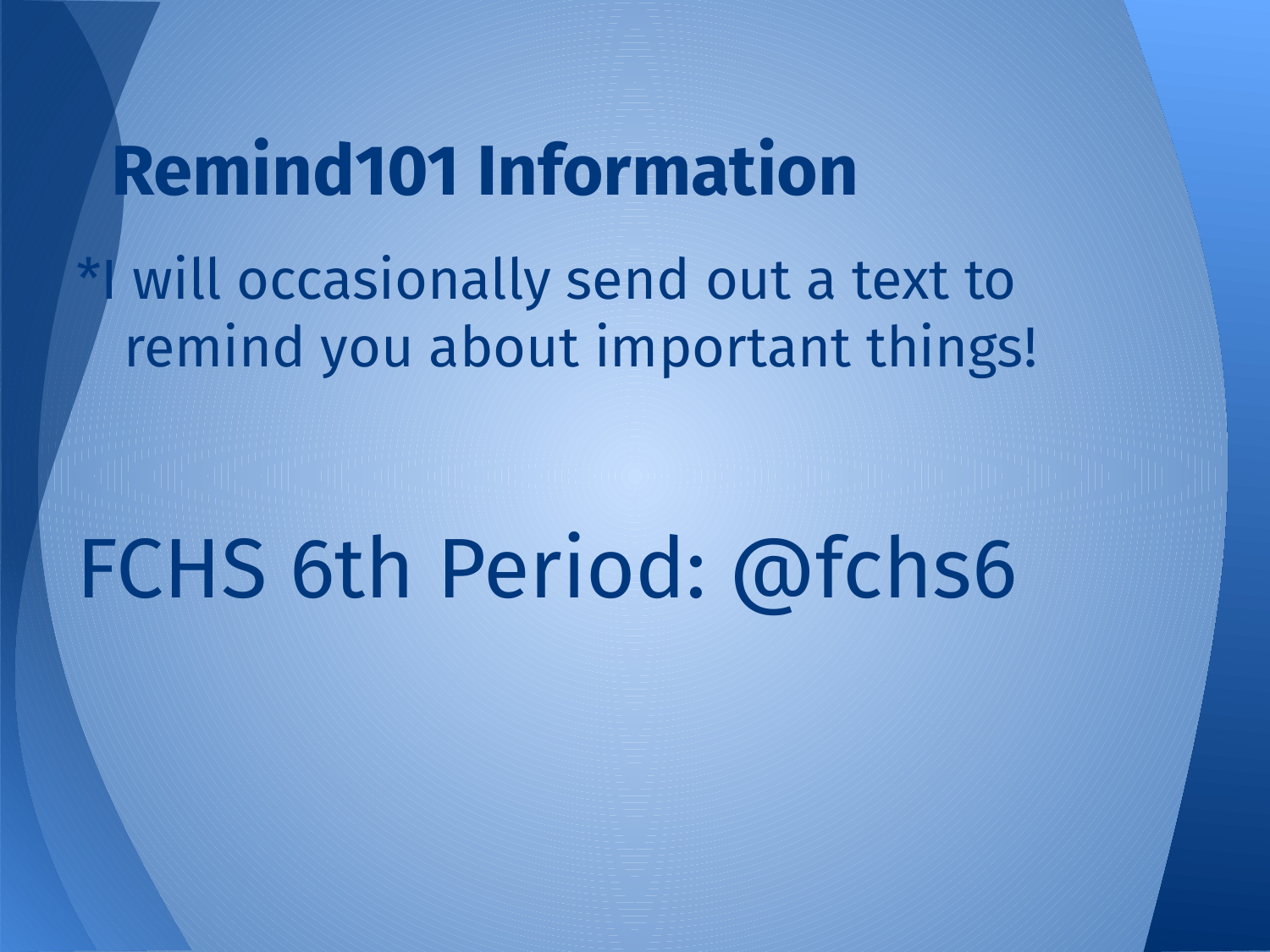

# Remind101 Information
*I will occasionally send out a text to remind you about important things!

FCHS 6th Period: @fchs6